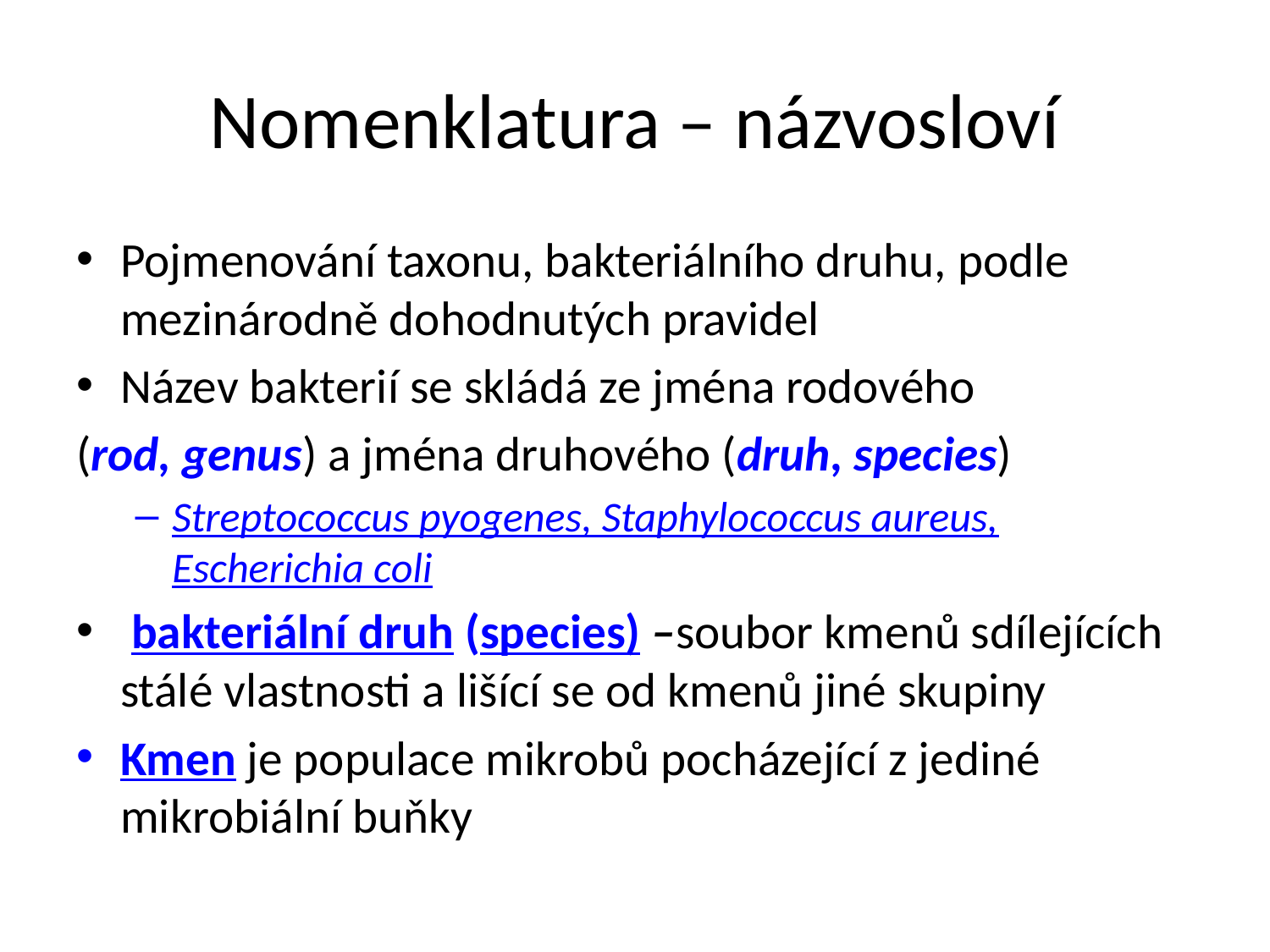

# Nomenklatura – názvosloví
Pojmenování taxonu, bakteriálního druhu, podle mezinárodně dohodnutých pravidel
Název bakterií se skládá ze jména rodového
(rod, genus) a jména druhového (druh, species)
Streptococcus pyogenes, Staphylococcus aureus, Escherichia coli
 bakteriální druh (species) –soubor kmenů sdílejících stálé vlastnosti a lišící se od kmenů jiné skupiny
Kmen je populace mikrobů pocházející z jediné mikrobiální buňky